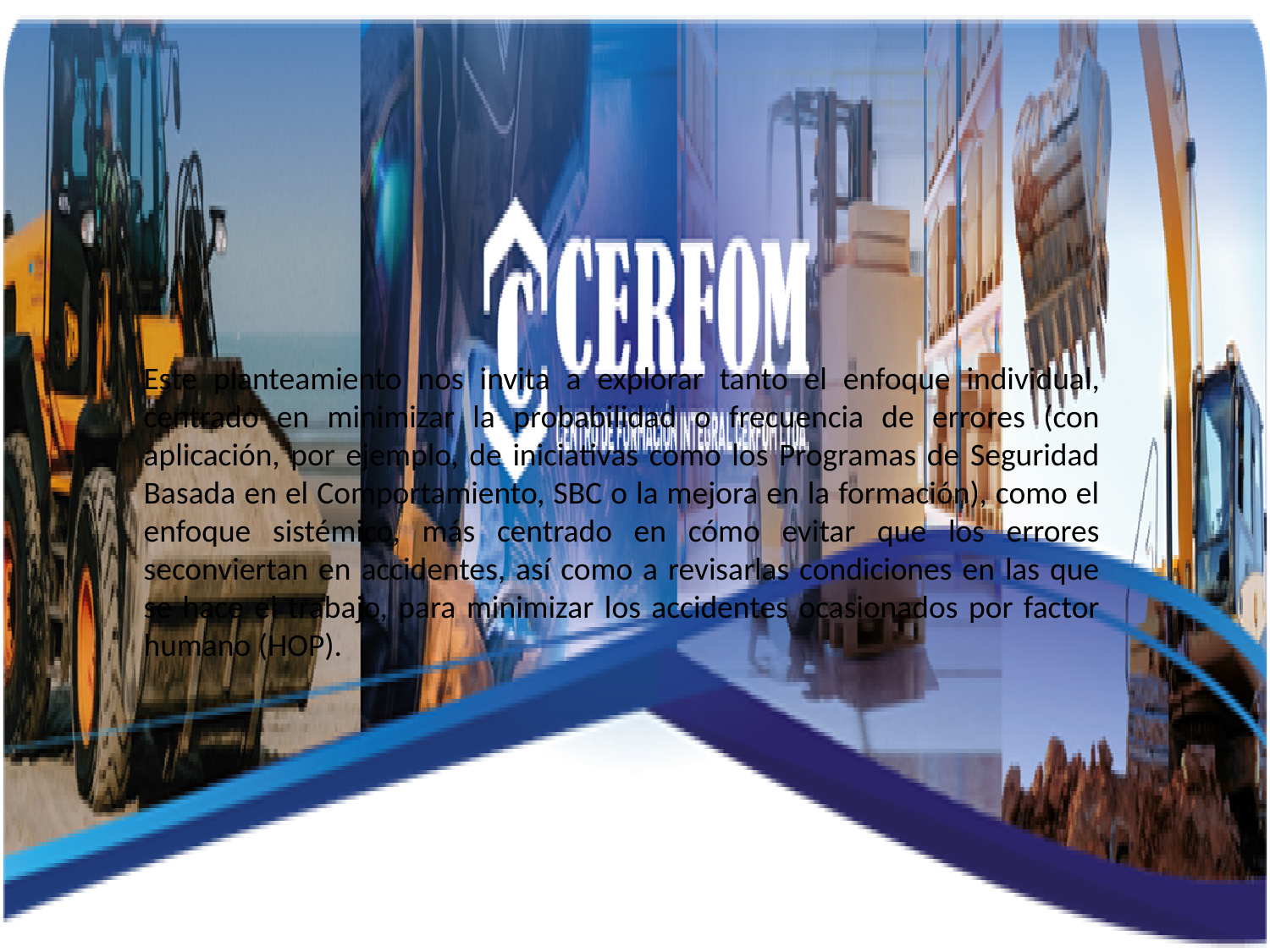

Este planteamiento nos invita a explorar tanto el enfoque individual, centrado en minimizar la probabilidad o frecuencia de errores (con aplicación, por ejemplo, de iniciativas como los Programas de Seguridad Basada en el Comportamiento, SBC o la mejora en la formación), como el enfoque sistémico, más centrado en cómo evitar que los errores seconviertan en accidentes, así como a revisarlas condiciones en las que se hace el trabajo, para minimizar los accidentes ocasionados por factor humano (HOP).